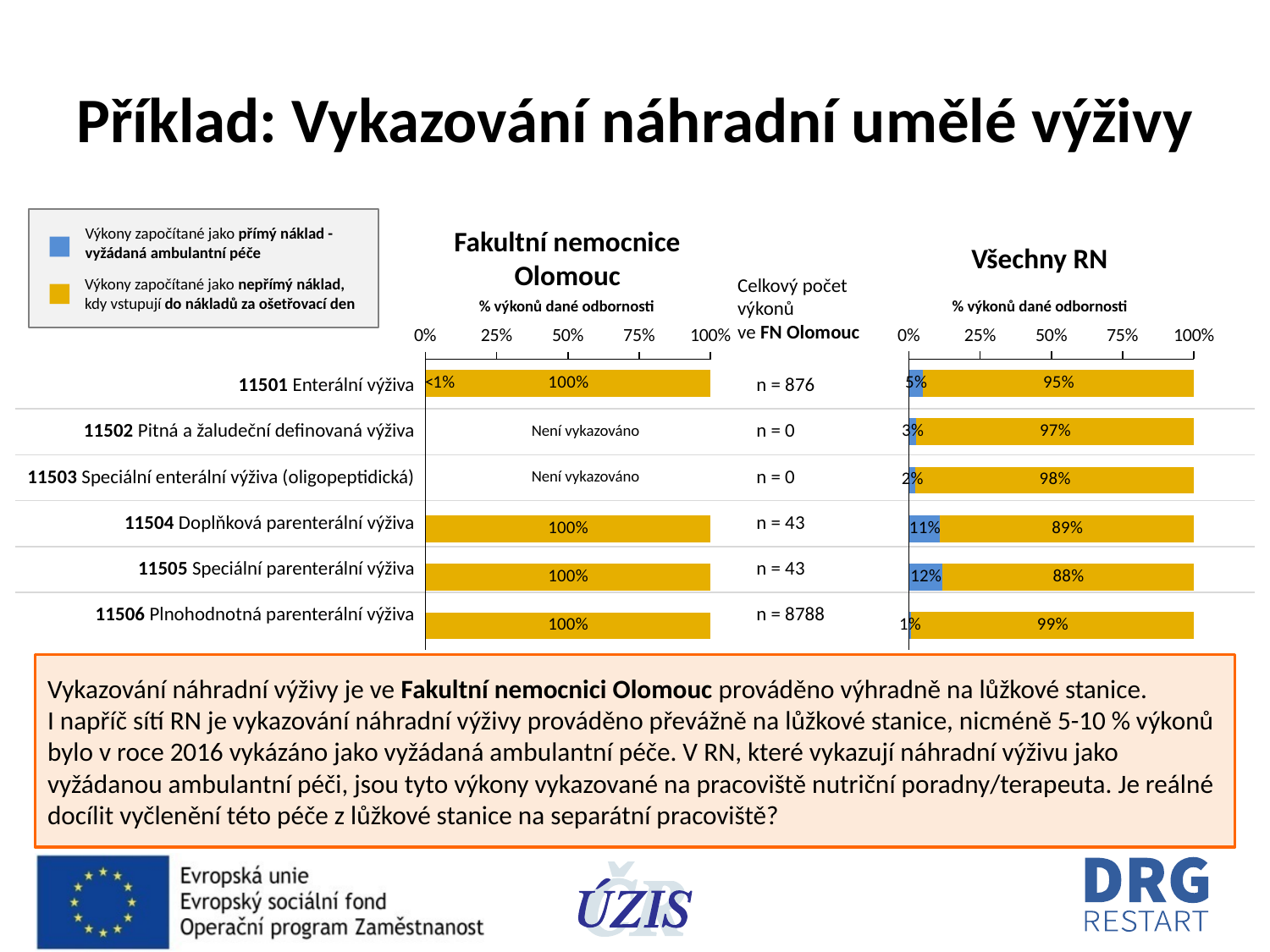

# Příklad: Vykazování náhradní umělé výživy

Výkony započítané jako přímý náklad - vyžádaná ambulantní péče
Fakultní nemocnice Olomouc
Všechny RN

Celkový počet výkonů
ve FN Olomouc
Výkony započítané jako nepřímý náklad, kdy vstupují do nákladů za ošetřovací den

% výkonů dané odbornosti
% výkonů dané odbornosti

### Chart

| Category |   | bod | jinak |
|---|---|---|---|
|  | None | 0.048745841276961605 | 0.9512541587230384 |
|  | None | 0.02548389823345448 | 0.9745161017665454 |
|  | None | 0.023350253807106598 | 0.9766497461928934 |
|  | None | 0.1099052540913006 | 0.8900947459086994 |
|  | None | 0.11790003245699449 | 0.8820999675430056 |
|  | None | 0.006666666666666667 | 0.9933333333333333 |

### Chart

| Category |   | bod | jinak |
|---|---|---|---|
|  | None | 0.001141552511415525 | 0.9988584474885844 |
|  | None | None | None |
|  | None | None | None |
|  | None | None | 1.0 |
|  | None | None | 1.0 |
|  | None | None | 1.0 |
| 11501 Enterální výživa |  | n = 876 |  |
| --- | --- | --- | --- |
| 11502 Pitná a žaludeční definovaná výživa | Není vykazováno | n = 0 |  |
| 11503 Speciální enterální výživa (oligopeptidická) | Není vykazováno | n = 0 |  |
| 11504 Doplňková parenterální výživa | Není vykazováno\* | n = 43 |  |
| 11505 Speciální parenterální výživa |  | n = 43 |  |
| 11506 Plnohodnotná parenterální výživa |  | n = 8788 |  |
Vykazování náhradní výživy je ve Fakultní nemocnici Olomouc prováděno výhradně na lůžkové stanice.
I napříč sítí RN je vykazování náhradní výživy prováděno převážně na lůžkové stanice, nicméně 5-10 % výkonů bylo v roce 2016 vykázáno jako vyžádaná ambulantní péče. V RN, které vykazují náhradní výživu jako vyžádanou ambulantní péči, jsou tyto výkony vykazované na pracoviště nutriční poradny/terapeuta. Je reálné docílit vyčlenění této péče z lůžkové stanice na separátní pracoviště?